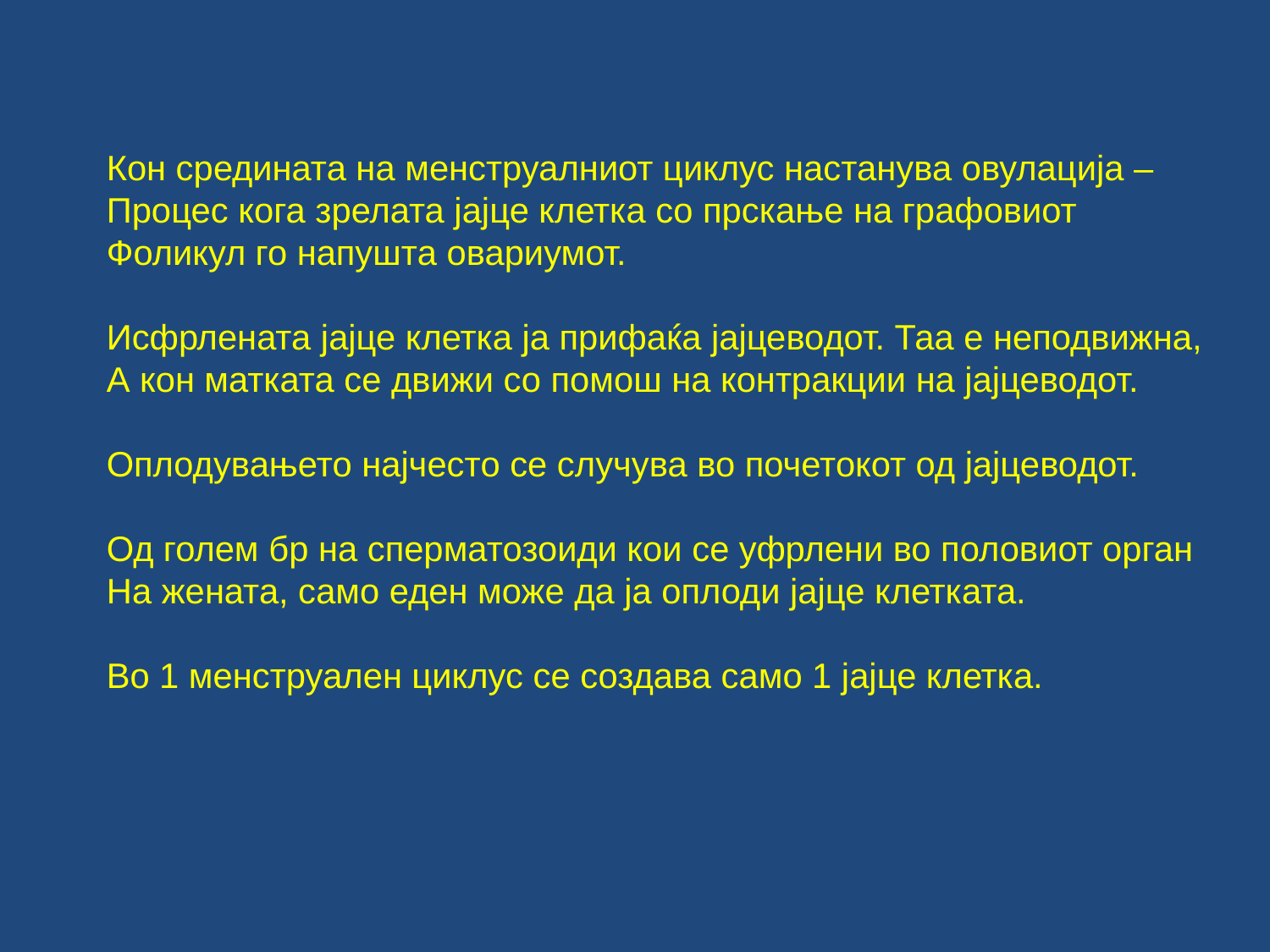

Кон средината на менструалниот циклус настанува овулација –
Процес кога зрелата јајце клетка со прскање на графовиот
Фоликул го напушта овариумот.

Исфрлената јајце клетка ја прифаќа јајцеводот. Таа е неподвижна,
А кон матката се движи со помош на контракции на јајцеводот.

Оплодувањето најчесто се случува во почетокот од јајцеводот.

Од голем бр на сперматозоиди кои се уфрлени во половиот орган
На жената, само еден може да ја оплоди јајце клетката.

Во 1 менструален циклус се создава само 1 јајце клетка.